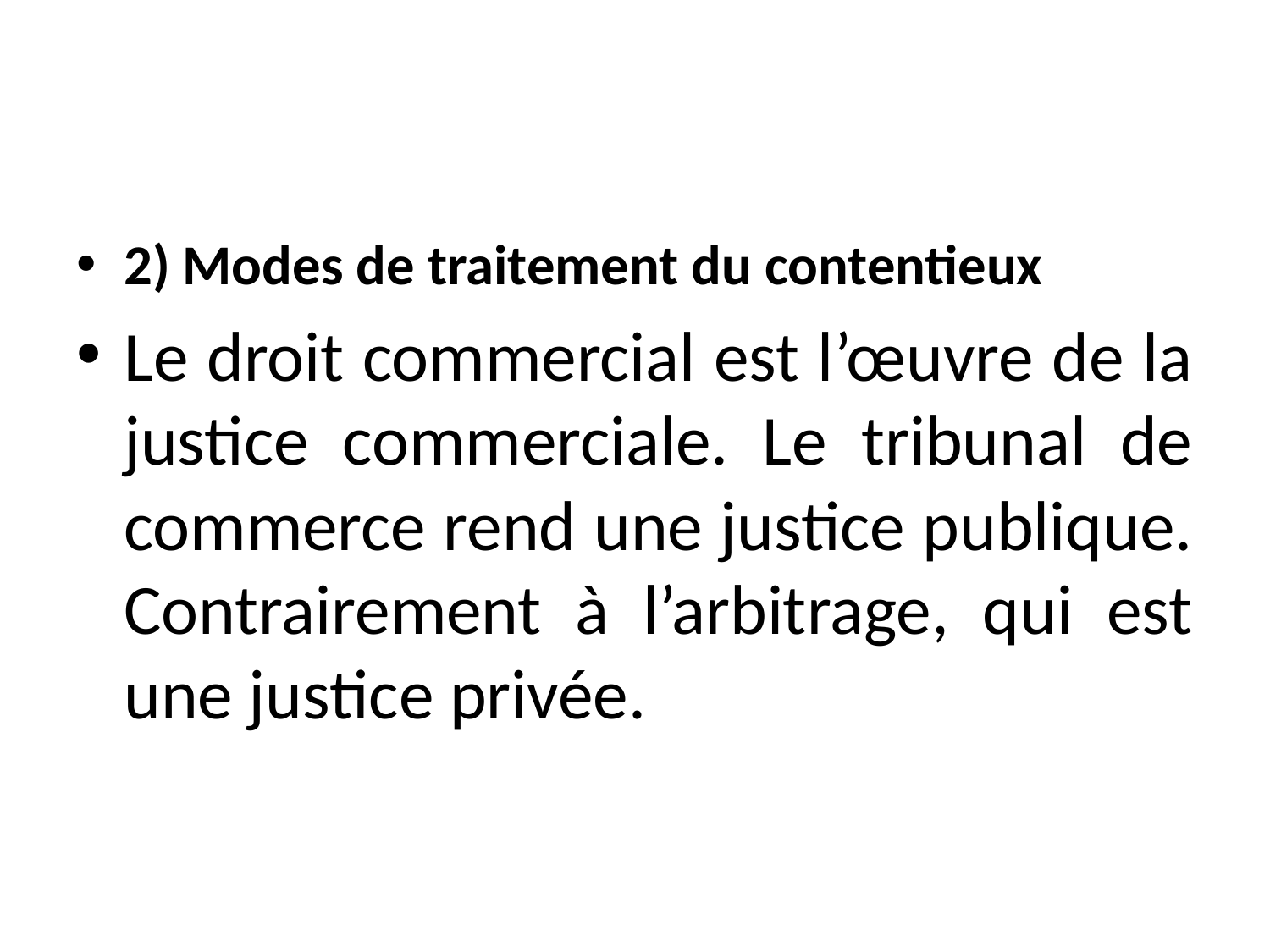

#
2) Modes de traitement du contentieux
Le droit commercial est l’œuvre de la justice commerciale. Le tribunal de commerce rend une justice publique. Contrairement à l’arbitrage, qui est une justice privée.